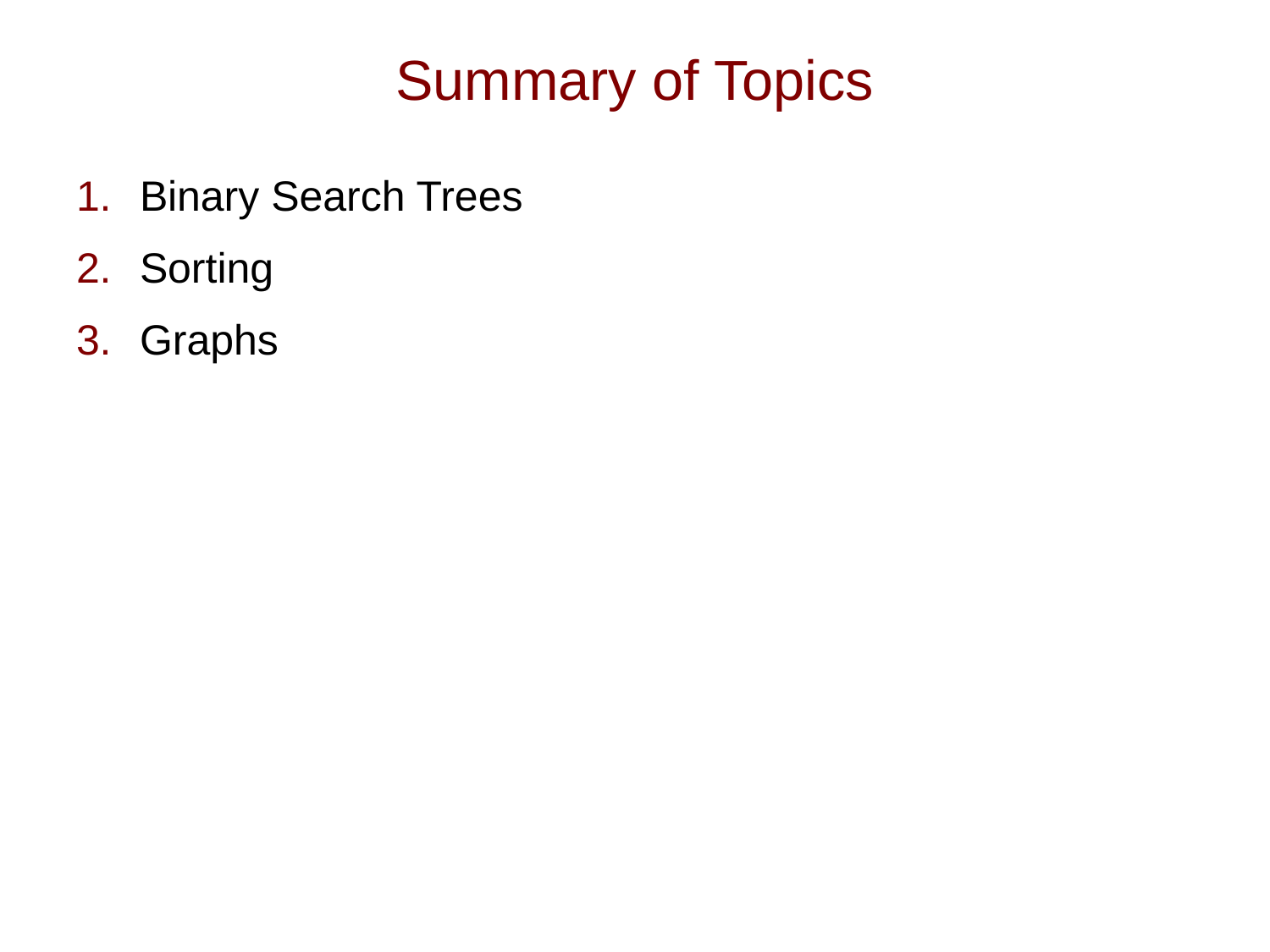

# Summary of Topics
Binary Search Trees
Sorting
Graphs